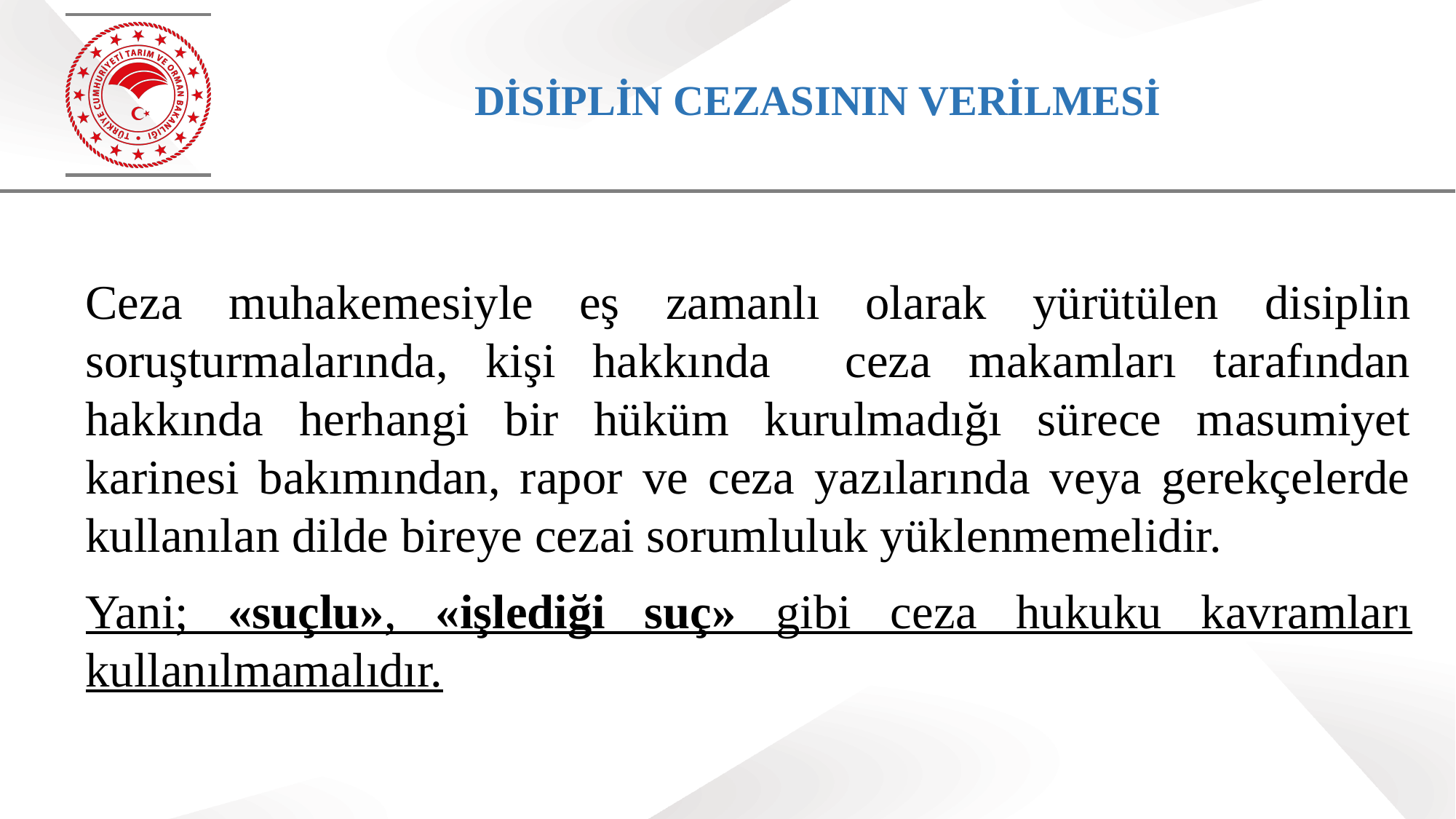

# DİSİPLİN CEZASININ VERİLMESİ
Ceza muhakemesiyle eş zamanlı olarak yürütülen disiplin soruşturmalarında, kişi hakkında  ceza makamları tarafından hakkında herhangi bir hüküm kurulmadığı sürece masumiyet karinesi bakımından, rapor ve ceza yazılarında veya gerekçelerde kullanılan dilde bireye cezai sorumluluk yüklenmemelidir.
Yani; «suçlu», «işlediği suç» gibi ceza hukuku kavramları kullanılmamalıdır.
60